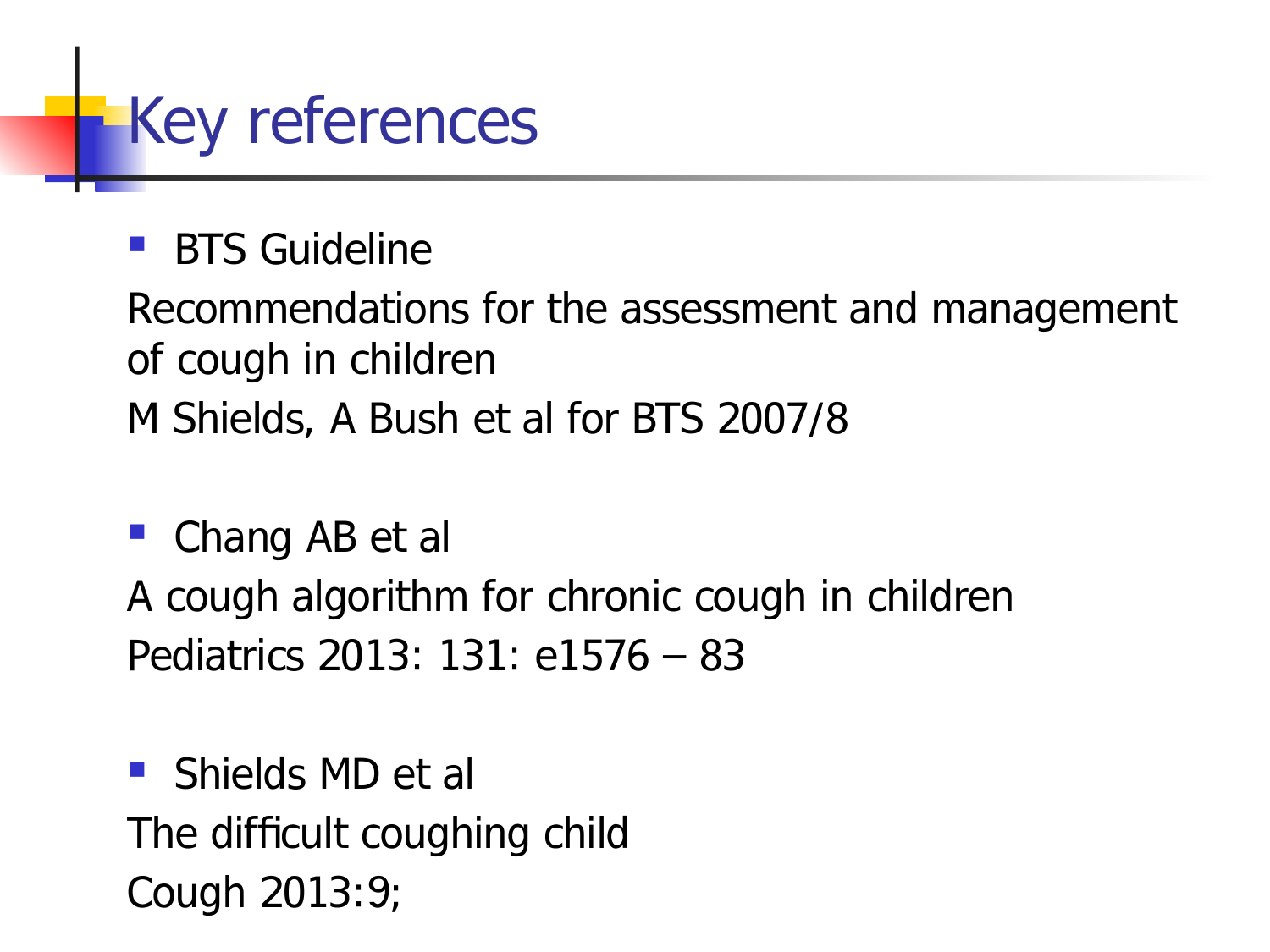

# Key references
BTS Guideline
Recommendations for the assessment and management of cough in children
M Shields, A Bush et al for BTS 2007/8

Chang AB et al
A cough algorithm for chronic cough in children
Pediatrics 2013: 131: e1576 – 83

Shields MD et al
The difficult coughing child
Cough 2013:9;